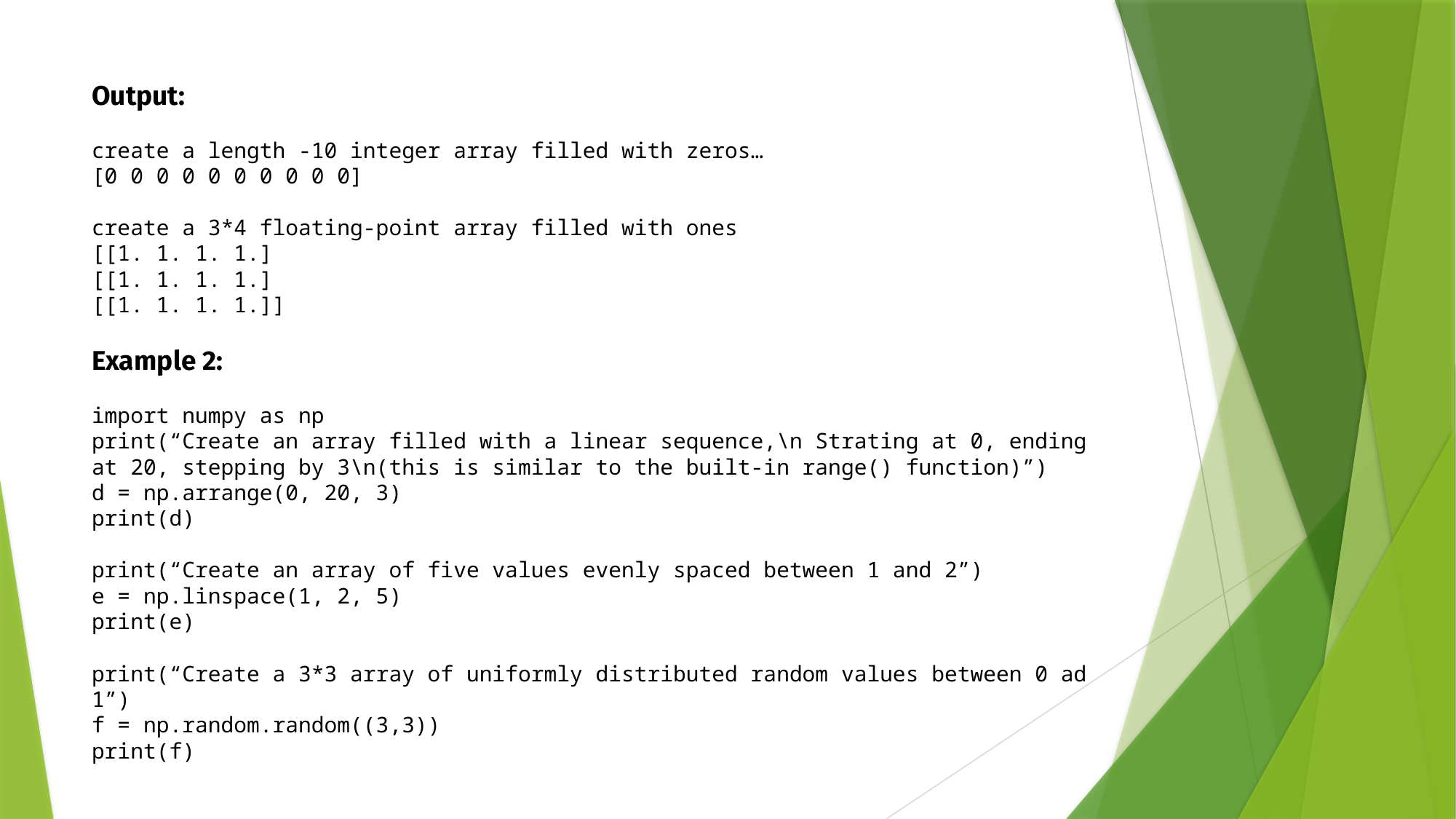

# Output: create a length -10 integer array filled with zeros… [0 0 0 0 0 0 0 0 0 0] create a 3*4 floating-point array filled with ones [[1. 1. 1. 1.] [[1. 1. 1. 1.] [[1. 1. 1. 1.]] Example 2: import numpy as np print(“Create an array filled with a linear sequence,\n Strating at 0, ending at 20, stepping by 3\n(this is similar to the built-in range() function)”) d = np.arrange(0, 20, 3) print(d) print(“Create an array of five values evenly spaced between 1 and 2”) e = np.linspace(1, 2, 5) print(e) print(“Create a 3*3 array of uniformly distributed random values between 0 ad 1”) f = np.random.random((3,3)) print(f)